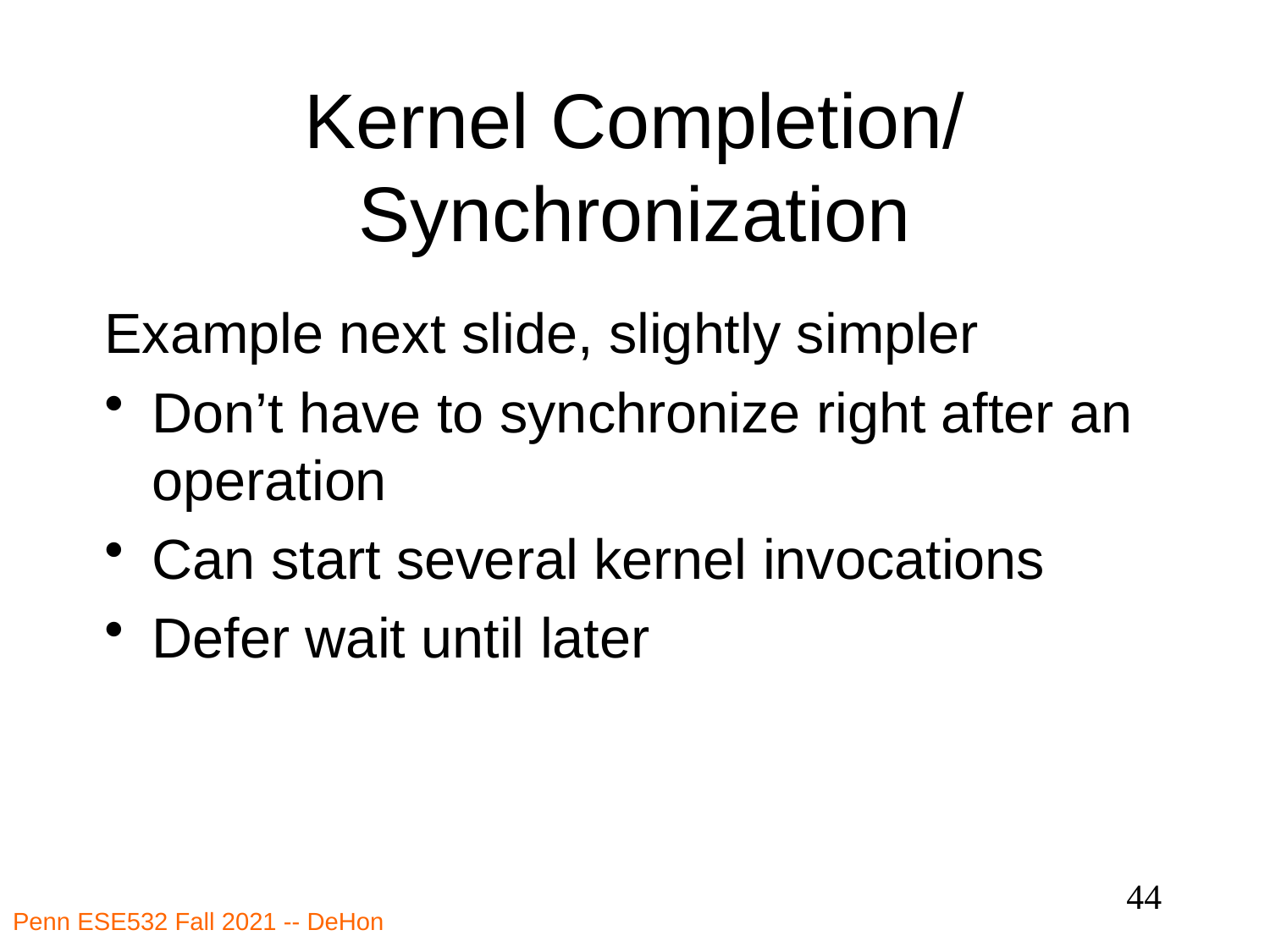

# Kernel Completion/ Synchronization
Example next slide, slightly simpler
Don’t have to synchronize right after an operation
Can start several kernel invocations
Defer wait until later
44
Penn ESE532 Fall 2021 -- DeHon